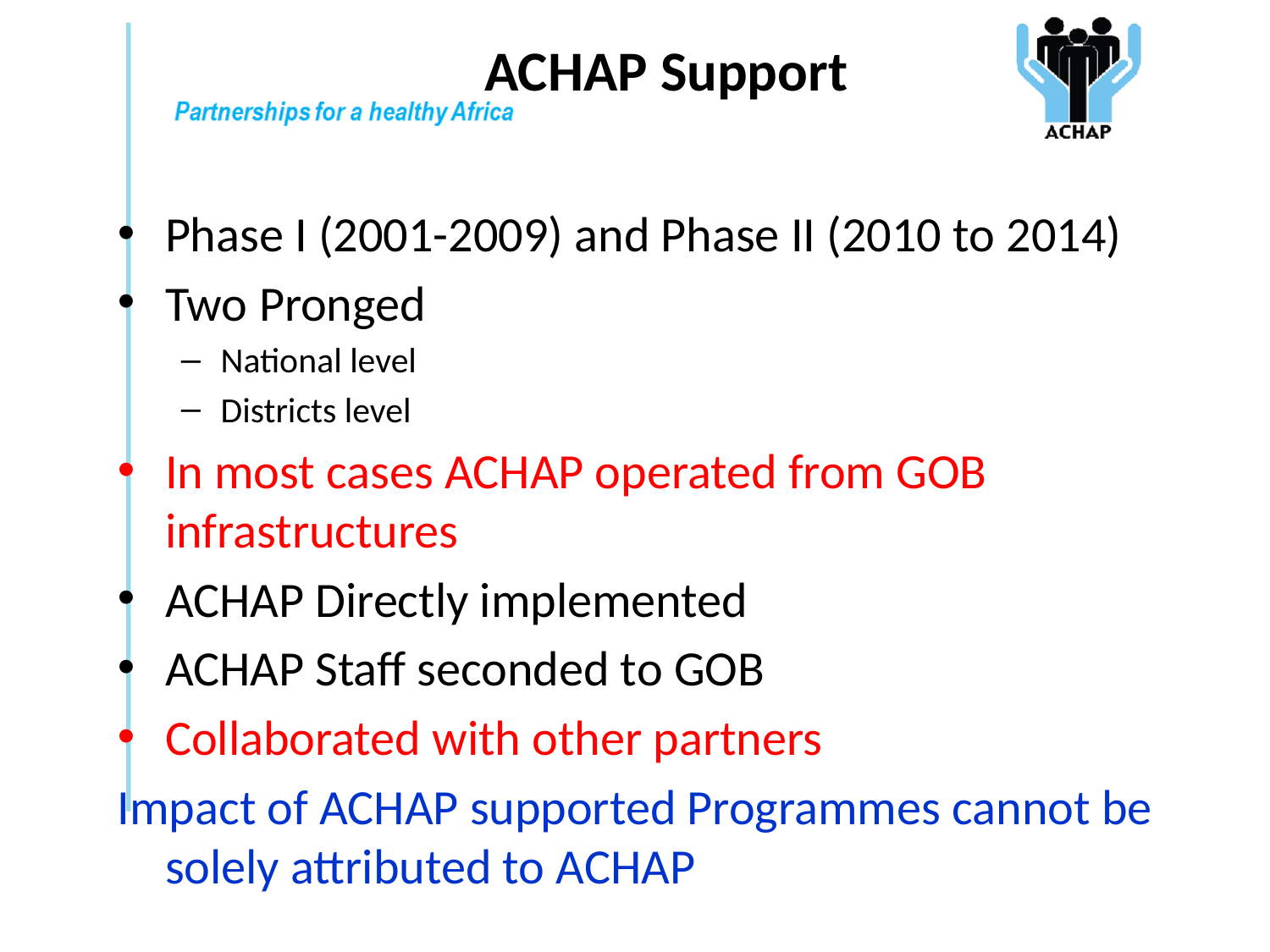

# ACHAP Support
Phase I (2001-2009) and Phase II (2010 to 2014)
Two Pronged
National level
Districts level
In most cases ACHAP operated from GOB infrastructures
ACHAP Directly implemented
ACHAP Staff seconded to GOB
Collaborated with other partners
Impact of ACHAP supported Programmes cannot be solely attributed to ACHAP